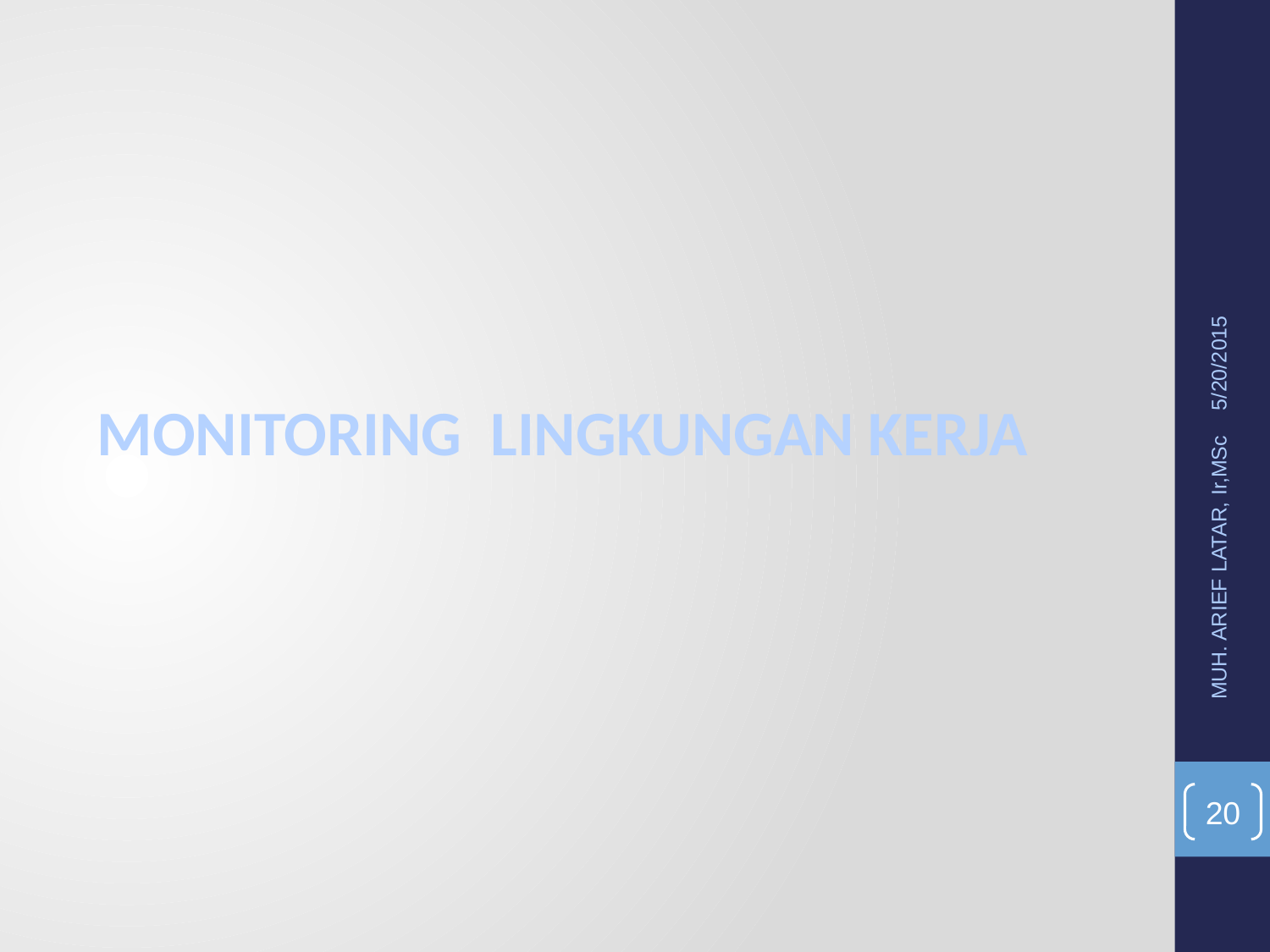

5/20/2015
MONITORING  LINGKUNGAN KERJA
MUH. ARIEF LATAR, Ir,MSc
20